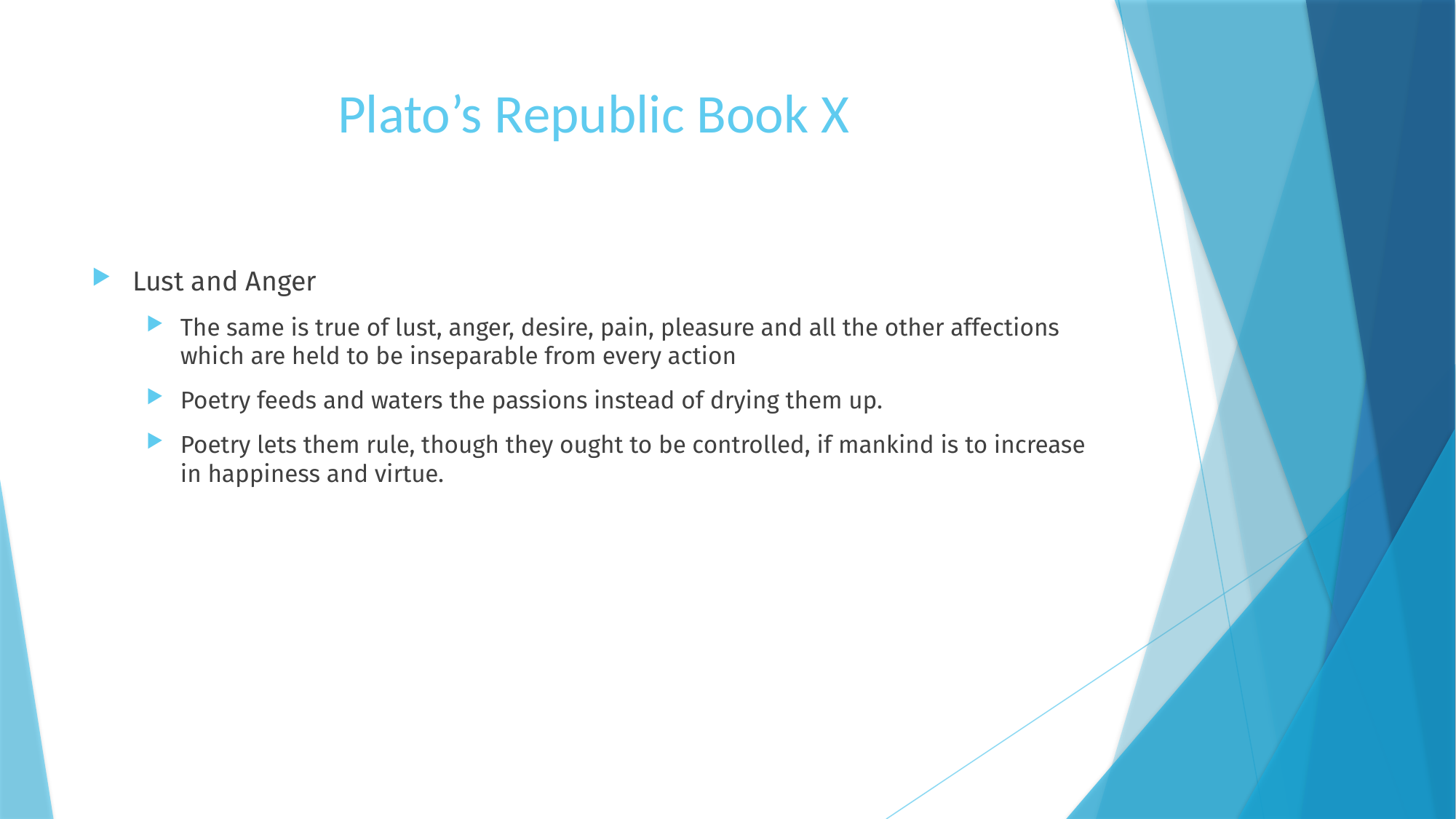

# Plato’s Republic Book X
Lust and Anger
The same is true of lust, anger, desire, pain, pleasure and all the other affections which are held to be inseparable from every action
Poetry feeds and waters the passions instead of drying them up.
Poetry lets them rule, though they ought to be controlled, if mankind is to increase in happiness and virtue.